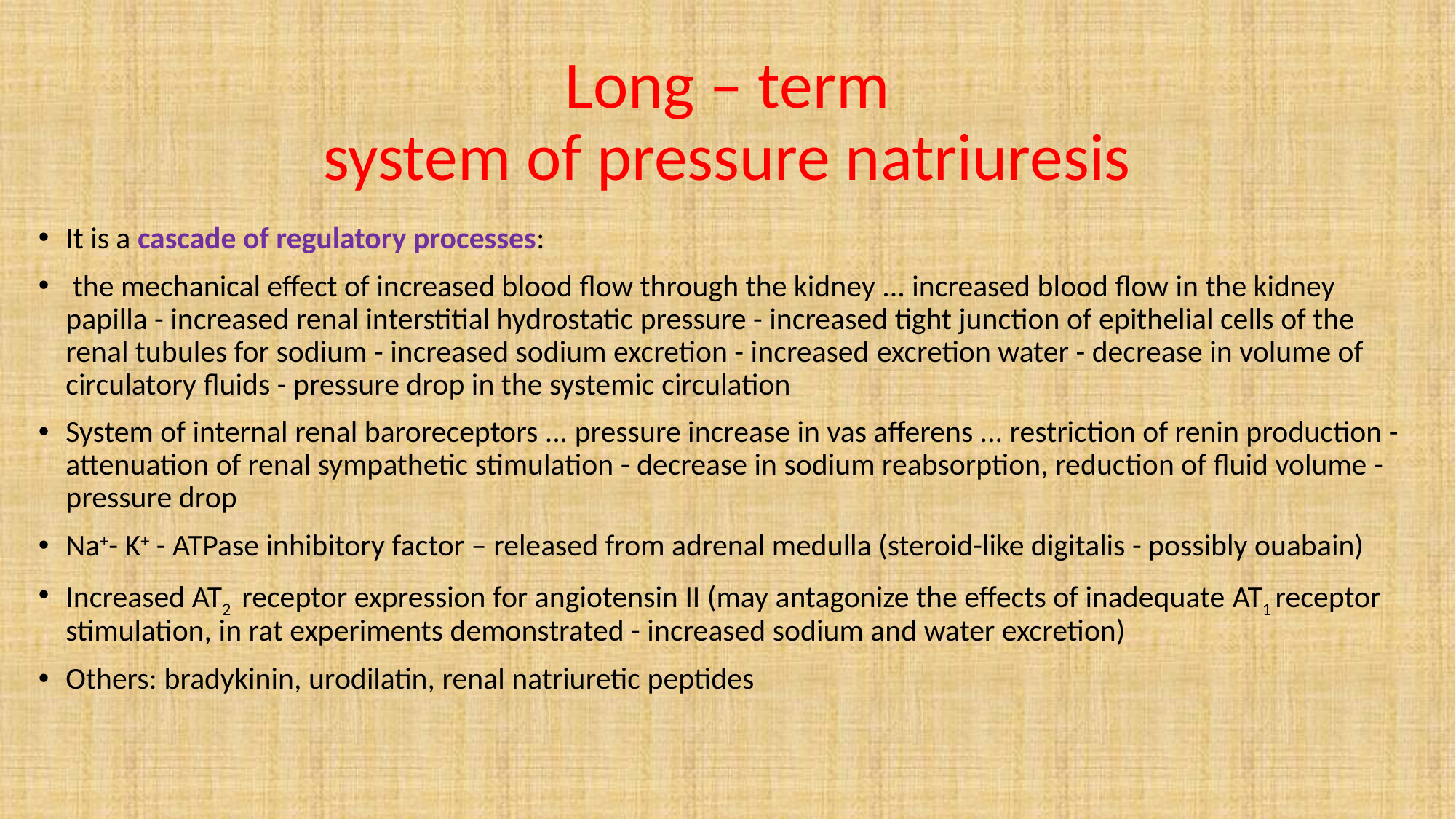

# Long – term system of pressure natriuresis
It is a cascade of regulatory processes:
 the mechanical effect of increased blood flow through the kidney ... increased blood flow in the kidney papilla - increased renal interstitial hydrostatic pressure - increased tight junction of epithelial cells of the renal tubules for sodium - increased sodium excretion - increased excretion water - decrease in volume of circulatory fluids - pressure drop in the systemic circulation
System of internal renal baroreceptors ... pressure increase in vas afferens ... restriction of renin production - attenuation of renal sympathetic stimulation - decrease in sodium reabsorption, reduction of fluid volume - pressure drop
Na+- K+ - ATPase inhibitory factor – released from adrenal medulla (steroid-like digitalis - possibly ouabain)
Increased AT2  receptor expression for angiotensin II (may antagonize the effects of inadequate AT1 receptor stimulation, in rat experiments demonstrated - increased sodium and water excretion)
Others: bradykinin, urodilatin, renal natriuretic peptides